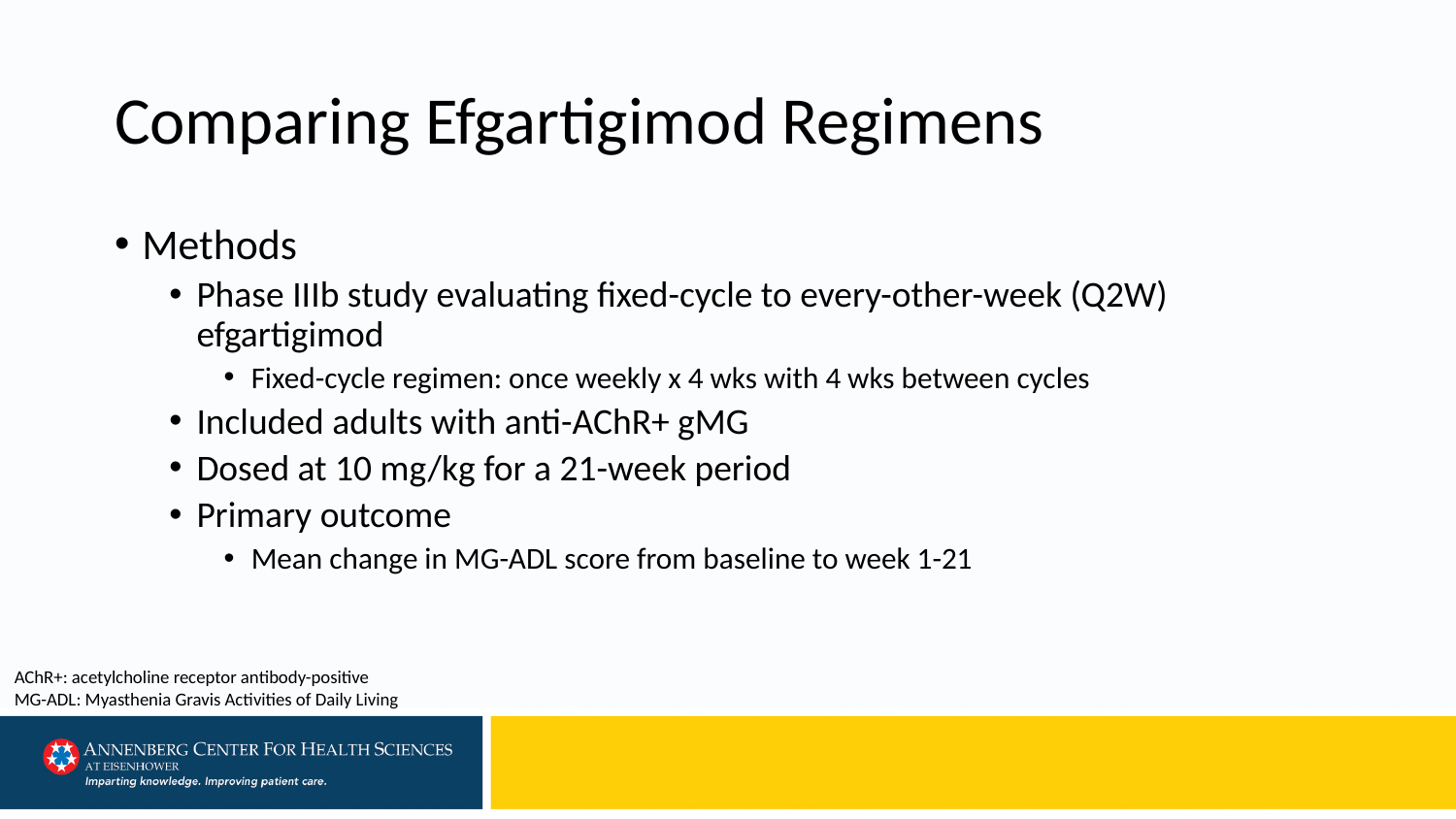

# Comparing Efgartigimod Regimens
Methods
Phase IIIb study evaluating fixed-cycle to every-other-week (Q2W) efgartigimod
Fixed-cycle regimen: once weekly x 4 wks with 4 wks between cycles
Included adults with anti-AChR+ gMG
Dosed at 10 mg/kg for a 21-week period
Primary outcome
Mean change in MG-ADL score from baseline to week 1-21
AChR+: acetylcholine receptor antibody-positive
MG-ADL: Myasthenia Gravis Activities of Daily Living